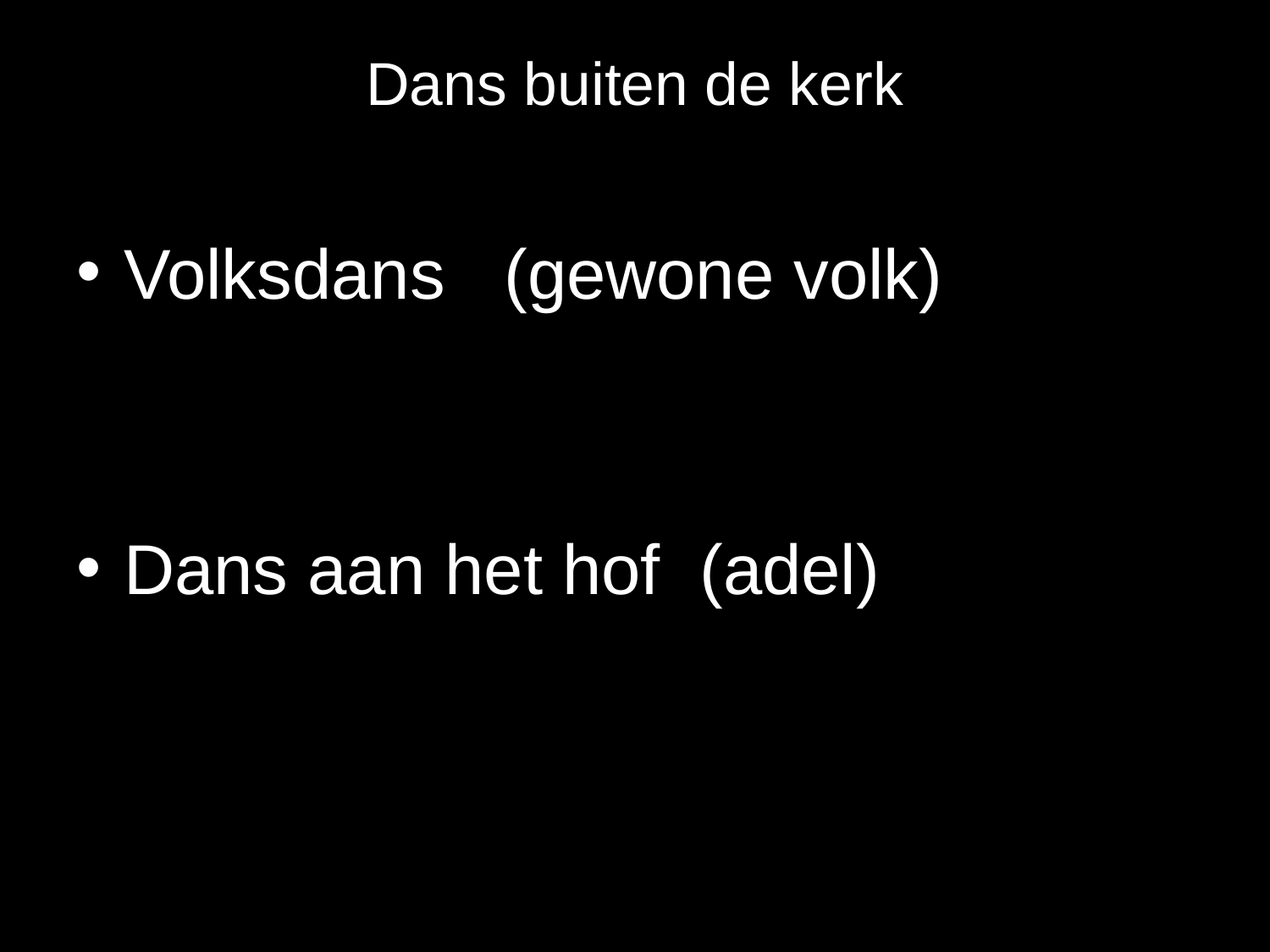

# Dans buiten de kerk
Volksdans   (gewone volk)

Dans aan het hof  (adel)